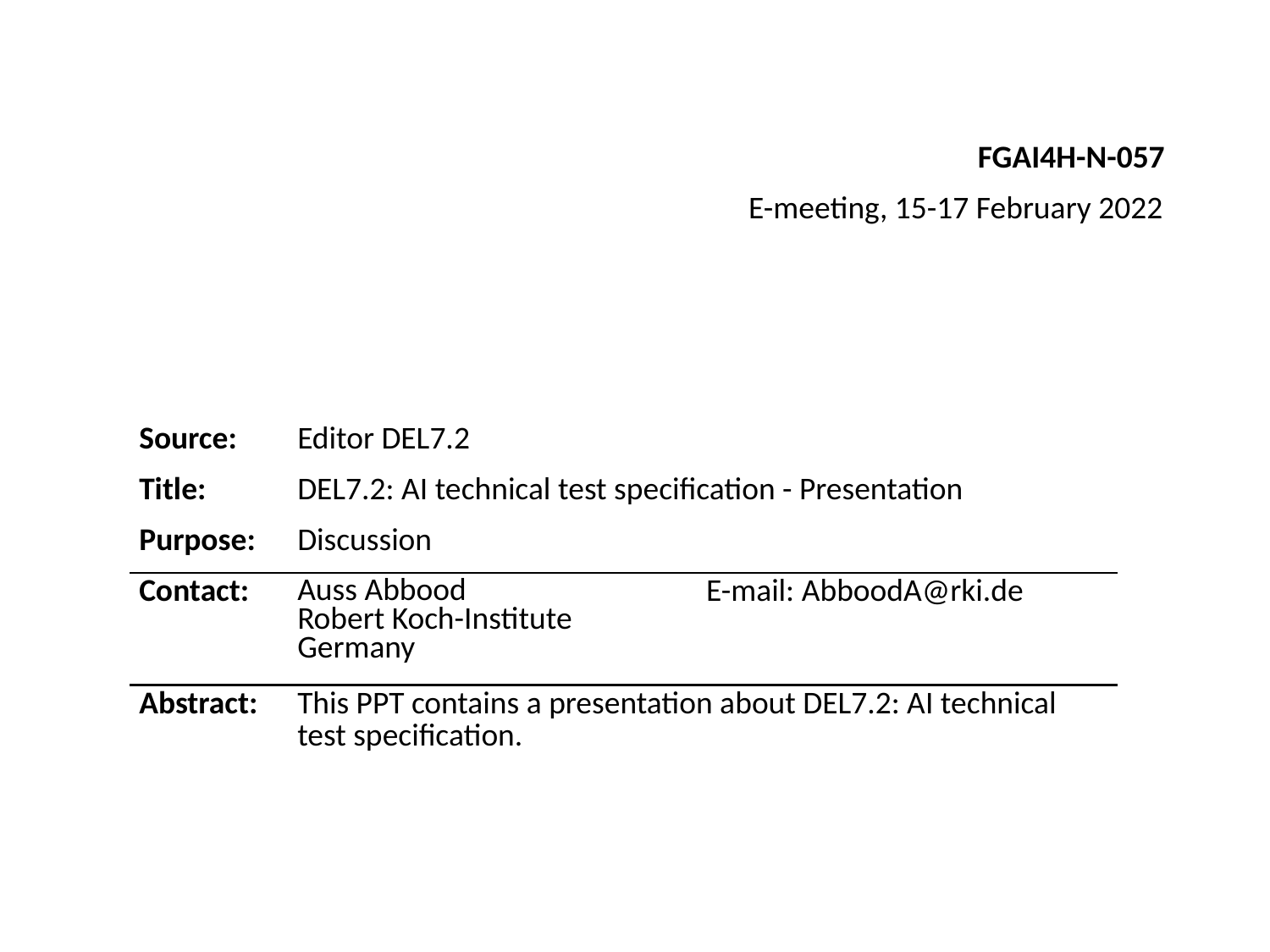

FGAI4H-N-057
E-meeting, 15-17 February 2022
| Source: | Editor DEL7.2 |  |
| --- | --- | --- |
| Title: | DEL7.2: AI technical test specification - Presentation |  |
| Purpose: | Discussion |  |
| Contact: | Auss Abbood Robert Koch-Institute Germany | E-mail: AbboodA@rki.de |
| Abstract: | This PPT contains a presentation about DEL7.2: AI technical test specification. |  |